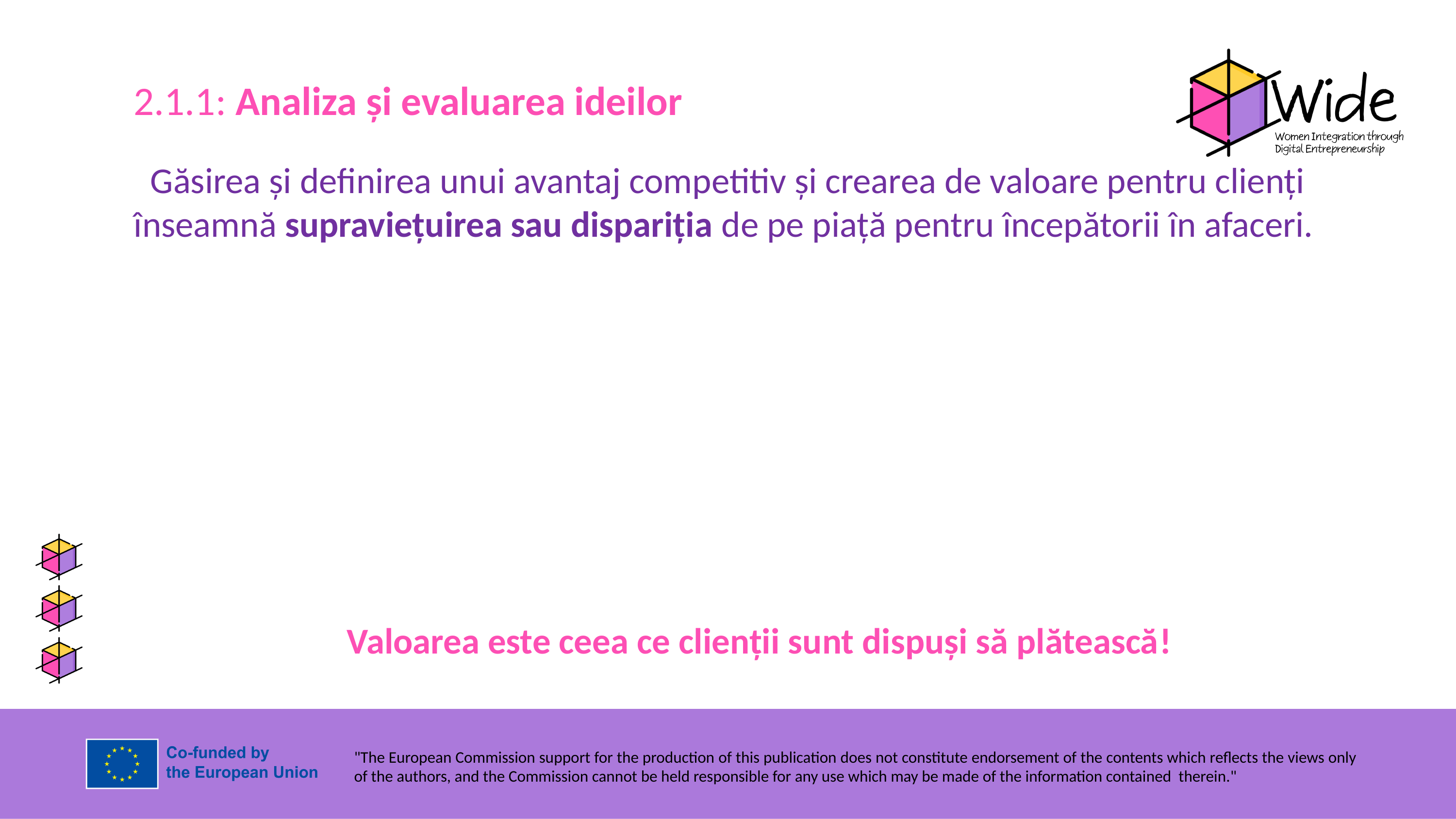

2.1.1: Analiza și evaluarea ideilor
Găsirea și definirea unui avantaj competitiv și crearea de valoare pentru clienți înseamnă supraviețuirea sau dispariția de pe piață pentru începătorii în afaceri.

Valoarea este ceea ce clienții sunt dispuși să plătească!